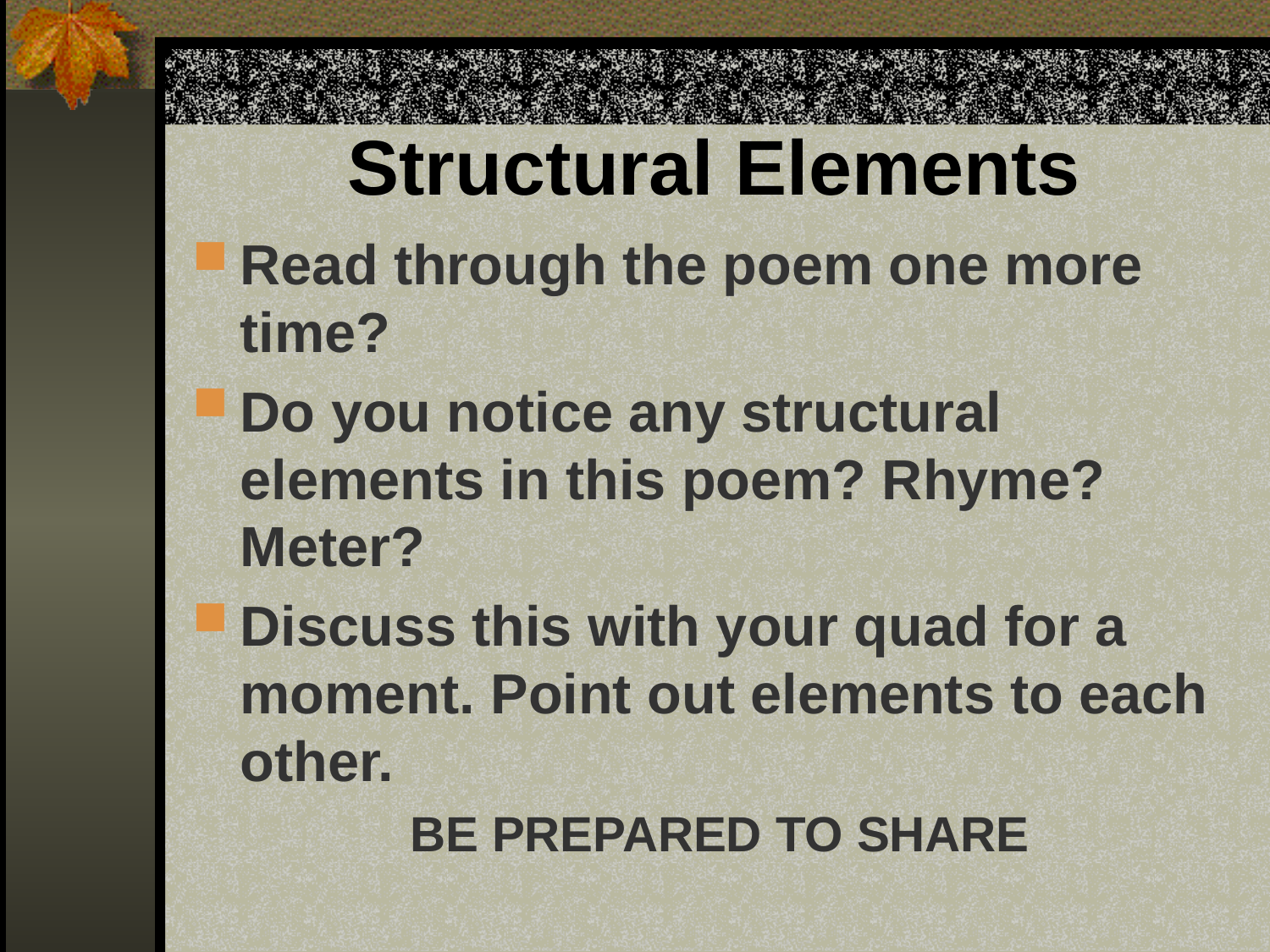

# Structural Elements
Read through the poem one more time?
Do you notice any structural elements in this poem? Rhyme? Meter?
Discuss this with your quad for a moment. Point out elements to each other.
BE PREPARED TO SHARE